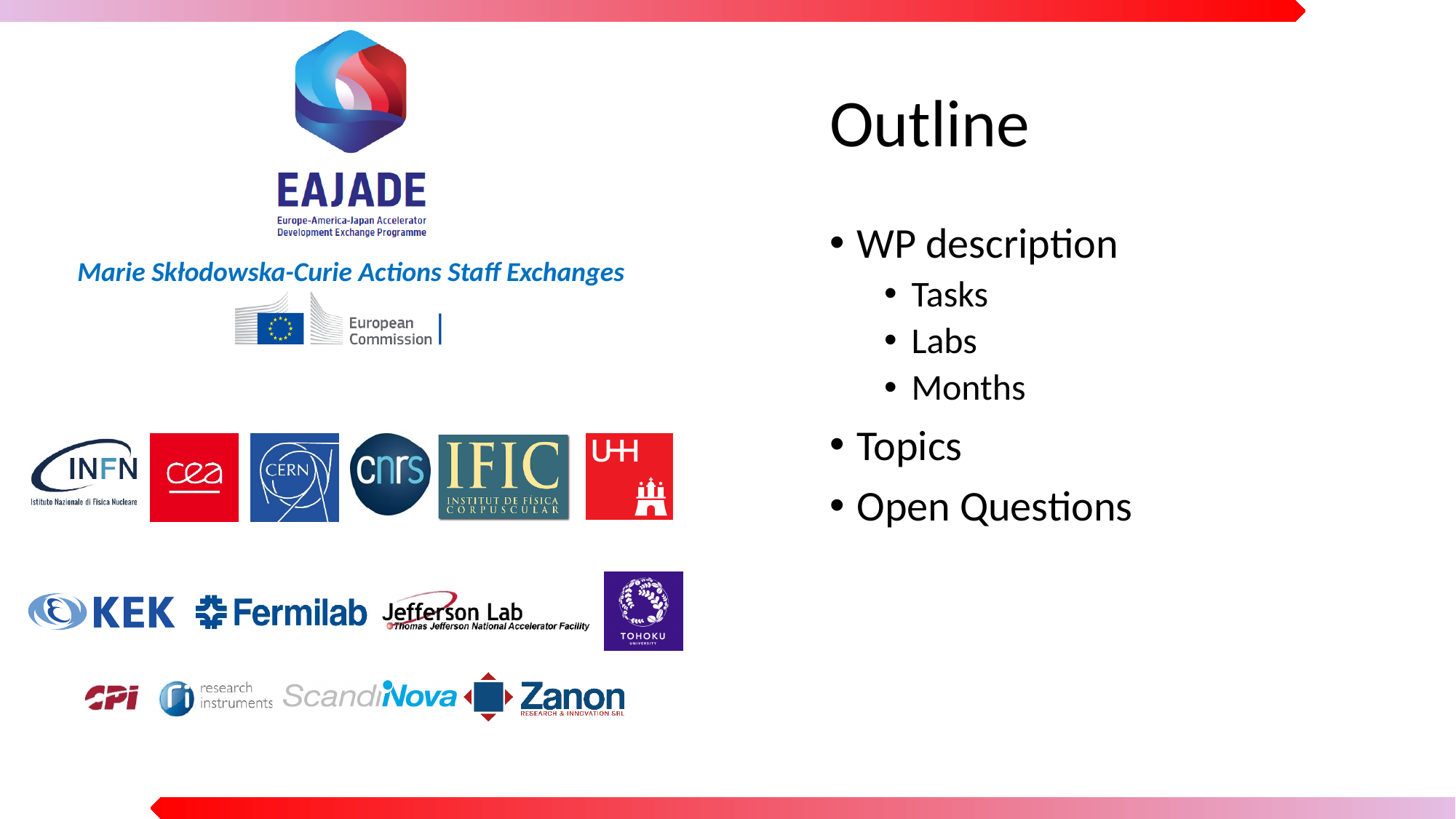

# Outline
WP description
Tasks
Labs
Months
Topics
Open Questions